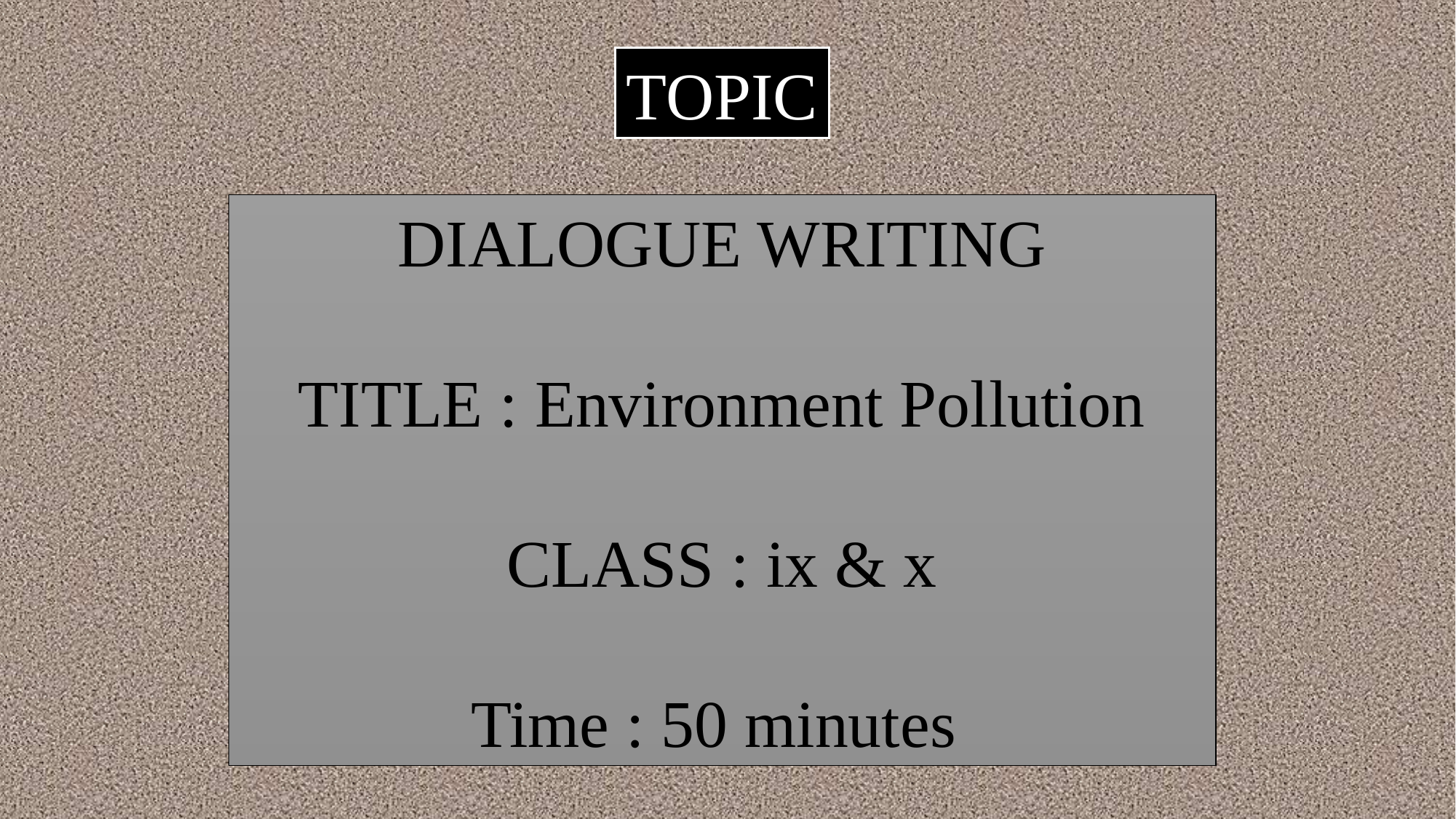

TOPIC
DIALOGUE WRITING

TITLE : Environment Pollution

CLASS : ix & x

Time : 50 minutes